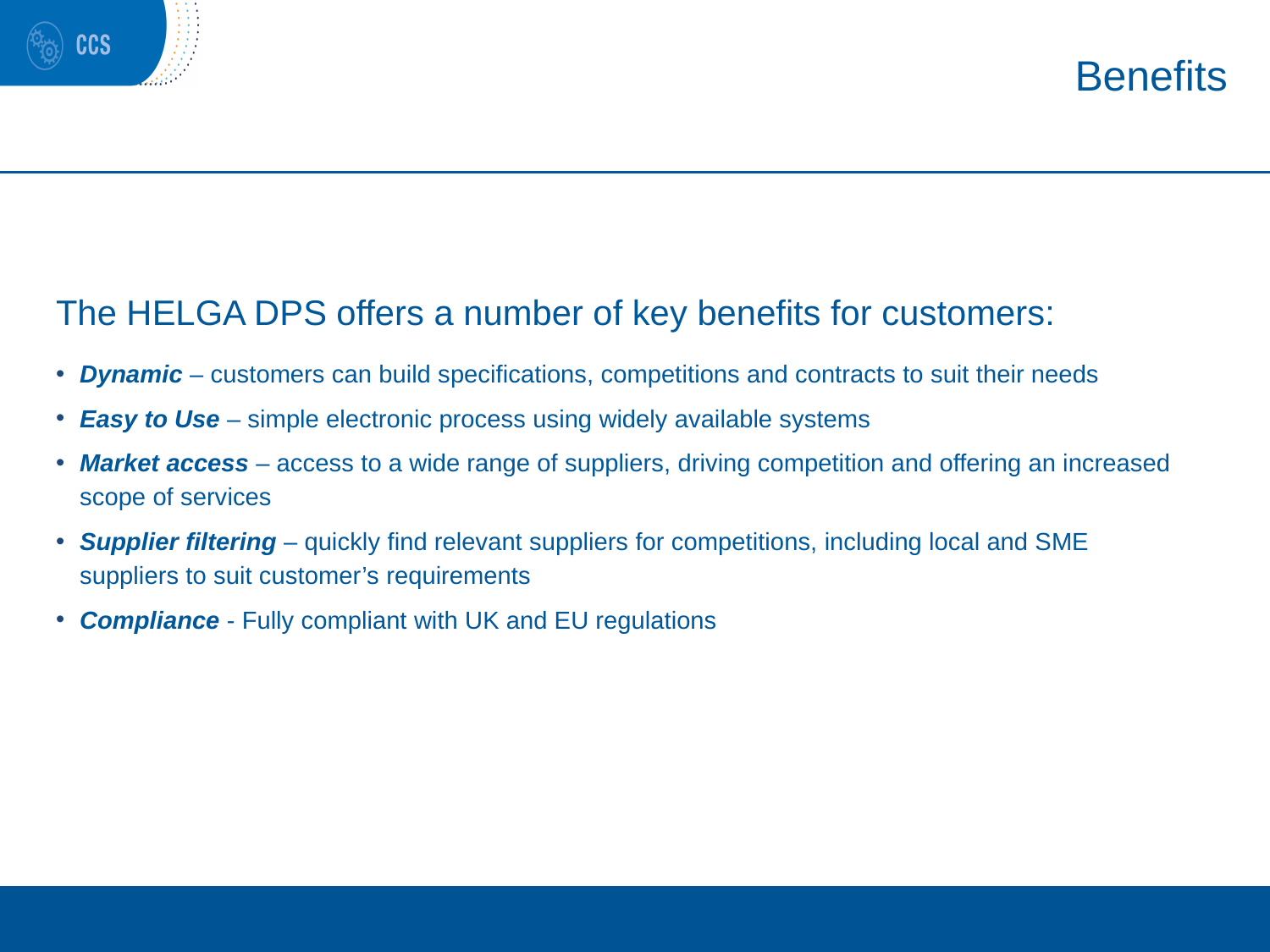

# Benefits
The HELGA DPS offers a number of key benefits for customers:
Dynamic – customers can build specifications, competitions and contracts to suit their needs
Easy to Use – simple electronic process using widely available systems
Market access – access to a wide range of suppliers, driving competition and offering an increased scope of services
Supplier filtering – quickly find relevant suppliers for competitions, including local and SME suppliers to suit customer’s requirements
Compliance - Fully compliant with UK and EU regulations